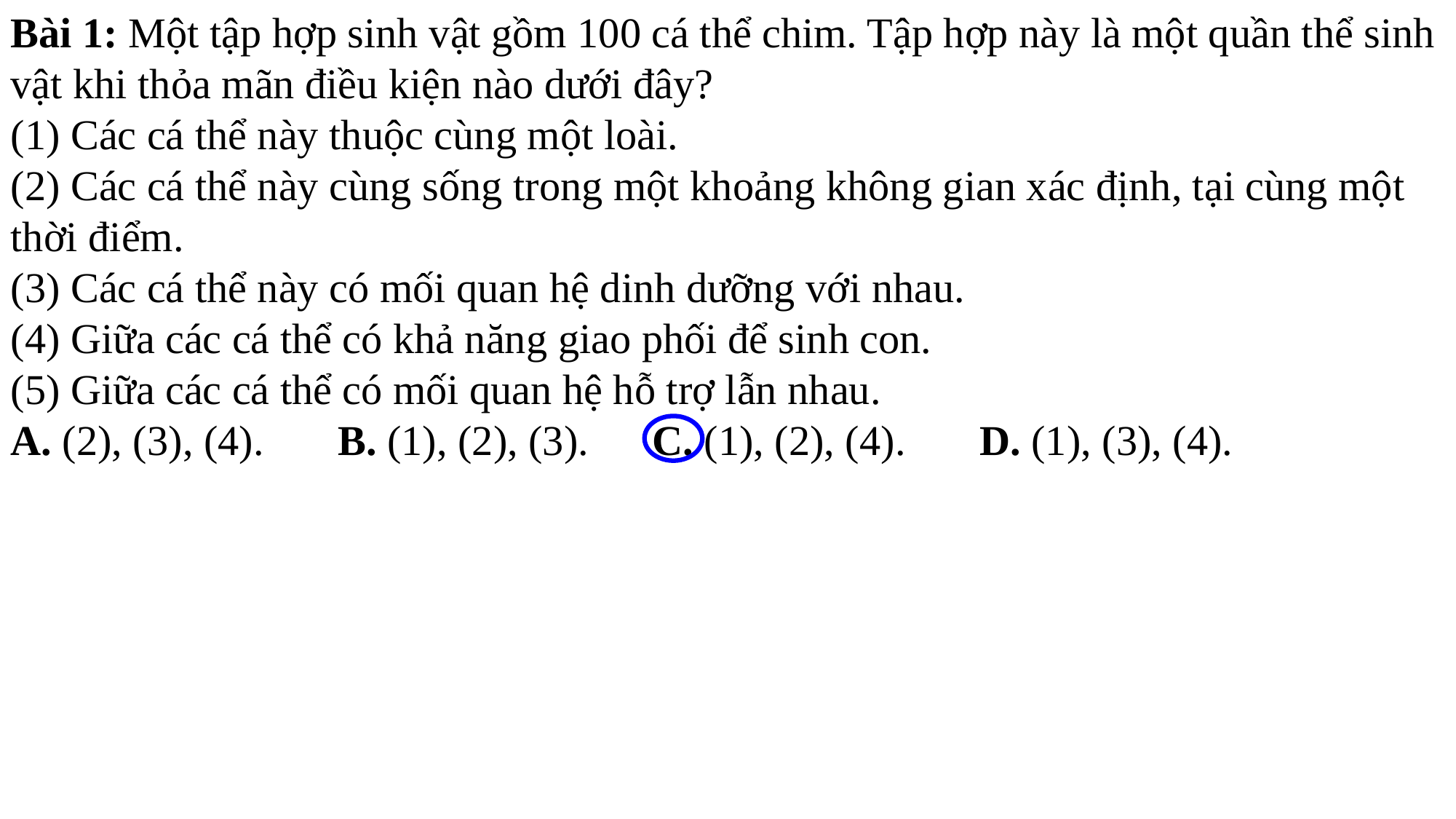

Bài 1: Một tập hợp sinh vật gồm 100 cá thể chim. Tập hợp này là một quần thể sinh vật khi thỏa mãn điều kiện nào dưới đây?
(1) Các cá thể này thuộc cùng một loài.
(2) Các cá thể này cùng sống trong một khoảng không gian xác định, tại cùng một thời điểm.
(3) Các cá thể này có mối quan hệ dinh dưỡng với nhau.
(4) Giữa các cá thể có khả năng giao phối để sinh con.
(5) Giữa các cá thể có mối quan hệ hỗ trợ lẫn nhau.
A. (2), (3), (4).       B. (1), (2), (3).      C. (1), (2), (4).       D. (1), (3), (4).